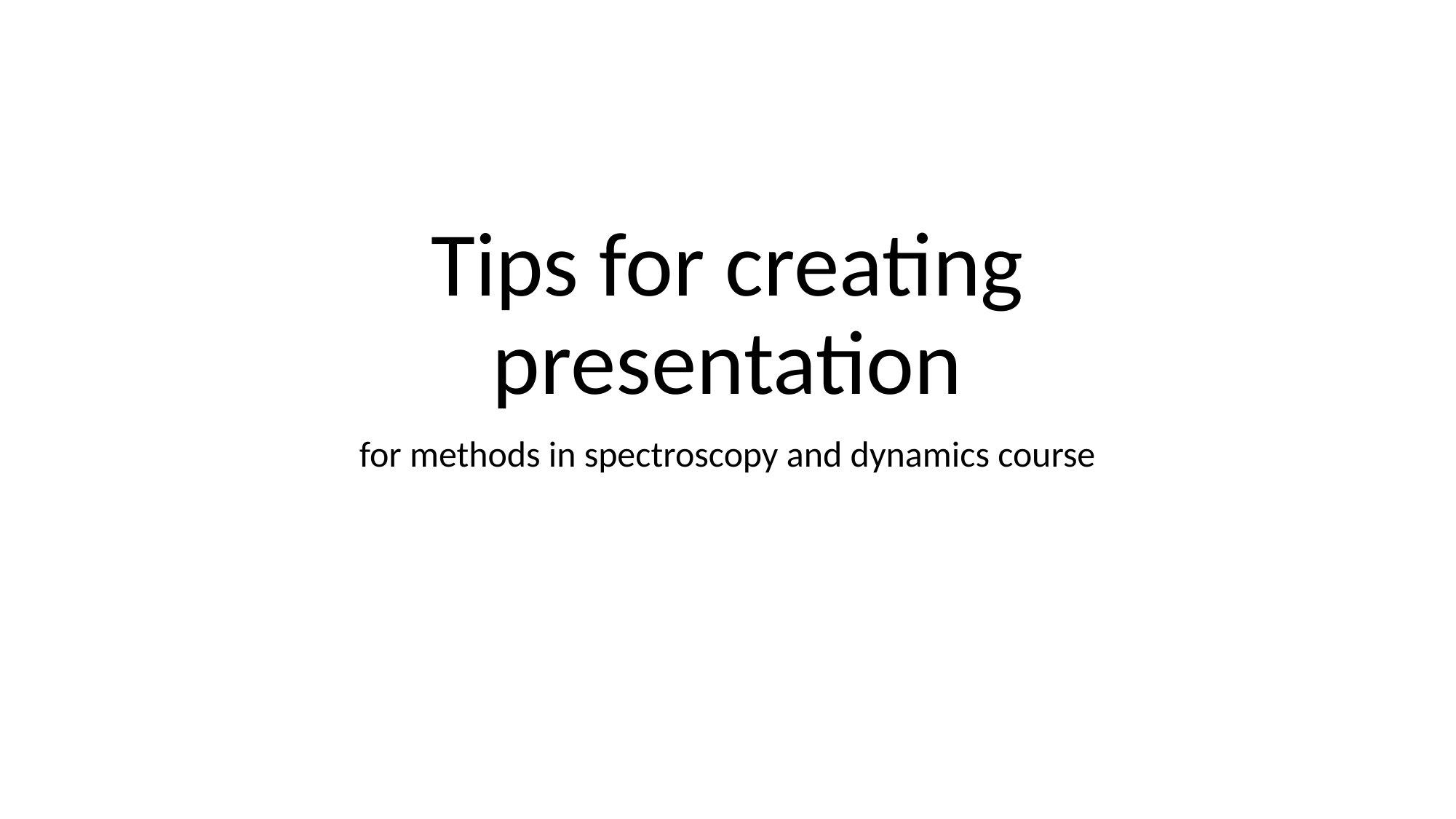

# Tips for creating presentation
for methods in spectroscopy and dynamics course